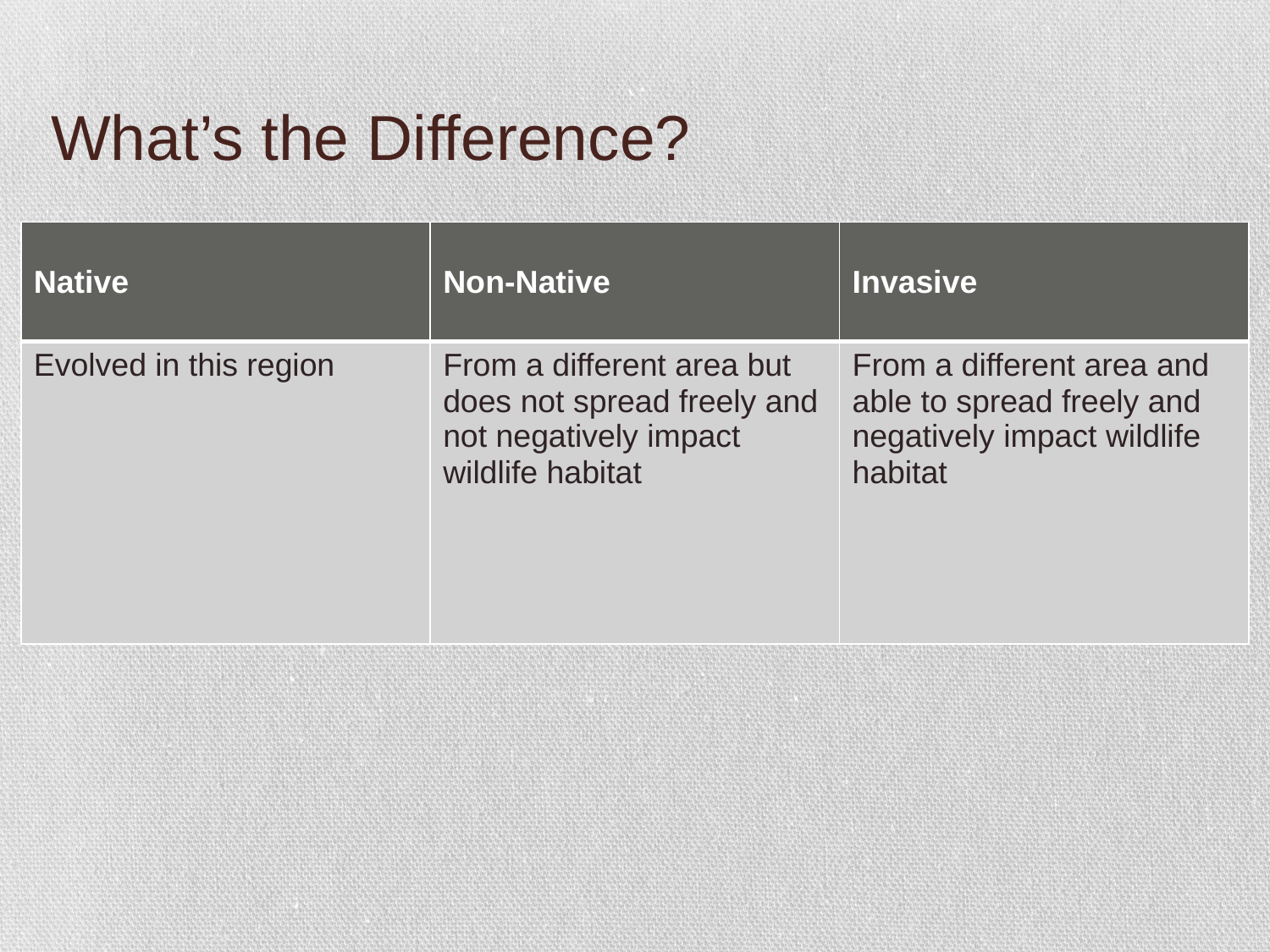

# What’s the Difference?
| Native | Non-Native | Invasive |
| --- | --- | --- |
| Evolved in this region | From a different area but does not spread freely and not negatively impact wildlife habitat | From a different area and able to spread freely and negatively impact wildlife habitat |